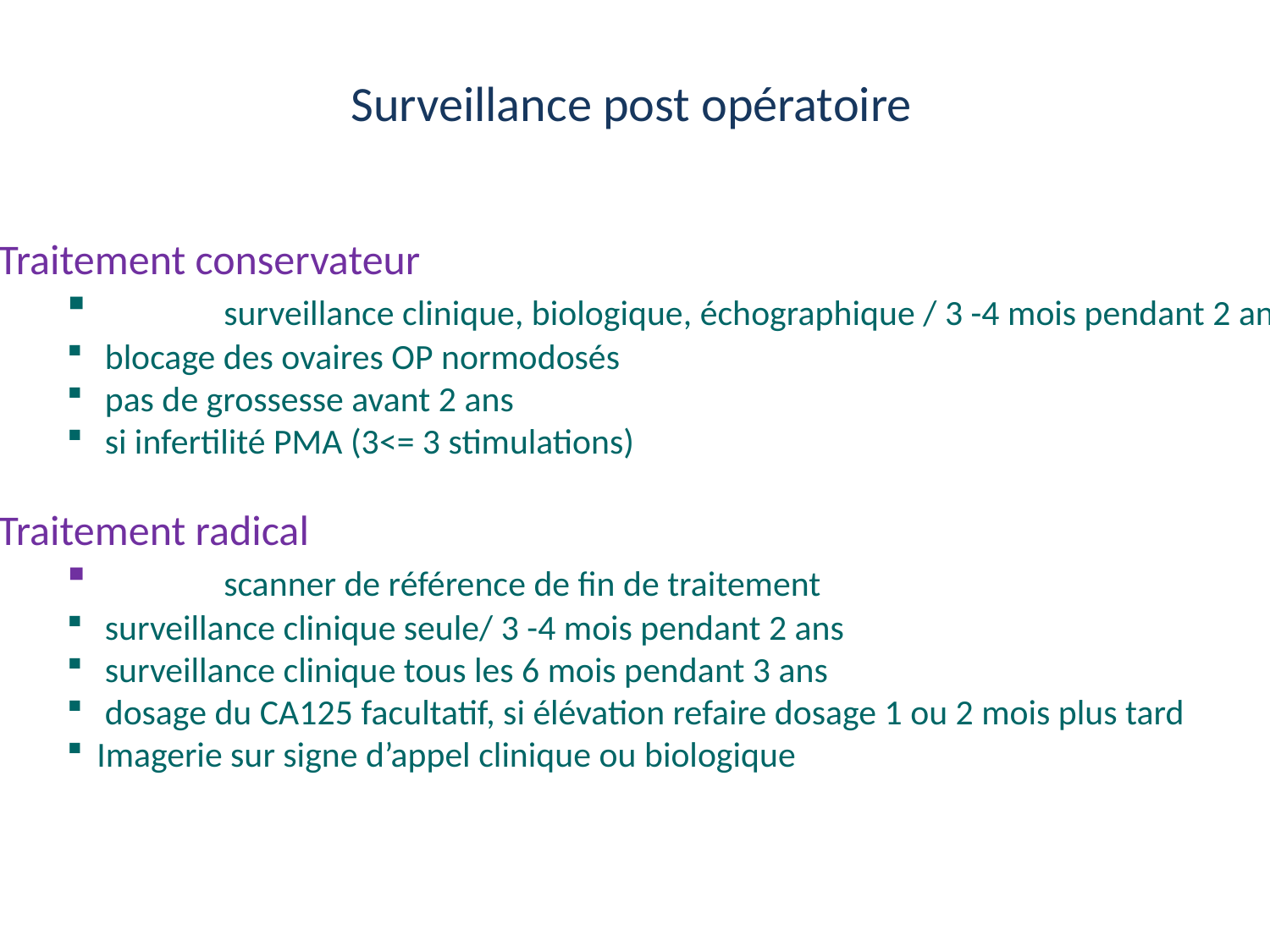

Surveillance post opératoire
Traitement conservateur
	surveillance clinique, biologique, échographique / 3 -4 mois pendant 2 ans
 blocage des ovaires OP normodosés
 pas de grossesse avant 2 ans
 si infertilité PMA (3<= 3 stimulations)

Traitement radical
	scanner de référence de fin de traitement
 surveillance clinique seule/ 3 -4 mois pendant 2 ans
 surveillance clinique tous les 6 mois pendant 3 ans
 dosage du CA125 facultatif, si élévation refaire dosage 1 ou 2 mois plus tard
Imagerie sur signe d’appel clinique ou biologique